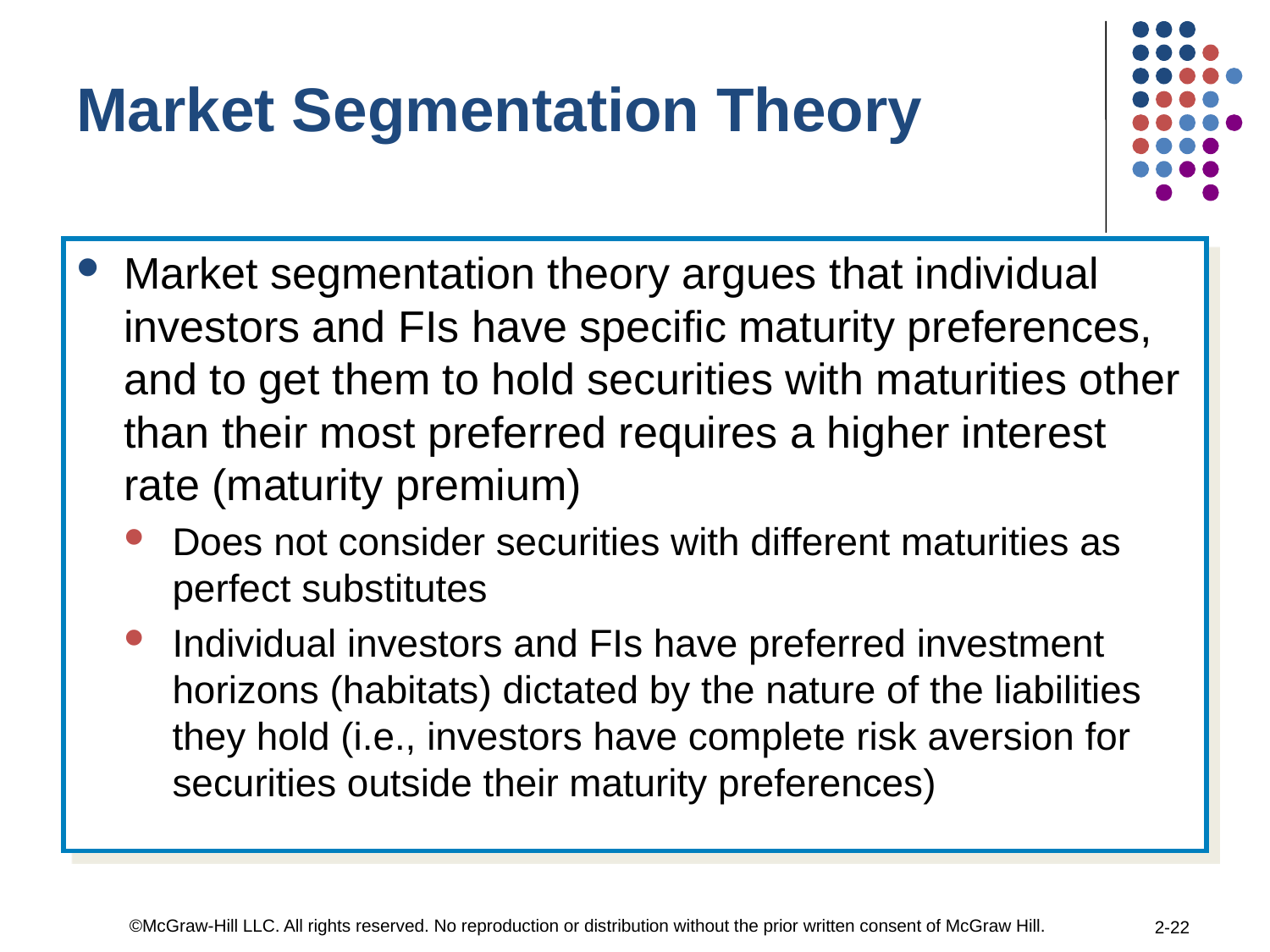

Market Segmentation Theory
Market segmentation theory argues that individual investors and FIs have specific maturity preferences, and to get them to hold securities with maturities other than their most preferred requires a higher interest rate (maturity premium)
Does not consider securities with different maturities as perfect substitutes
Individual investors and FIs have preferred investment horizons (habitats) dictated by the nature of the liabilities they hold (i.e., investors have complete risk aversion for securities outside their maturity preferences)
©McGraw-Hill LLC. All rights reserved. No reproduction or distribution without the prior written consent of McGraw Hill.
2-22